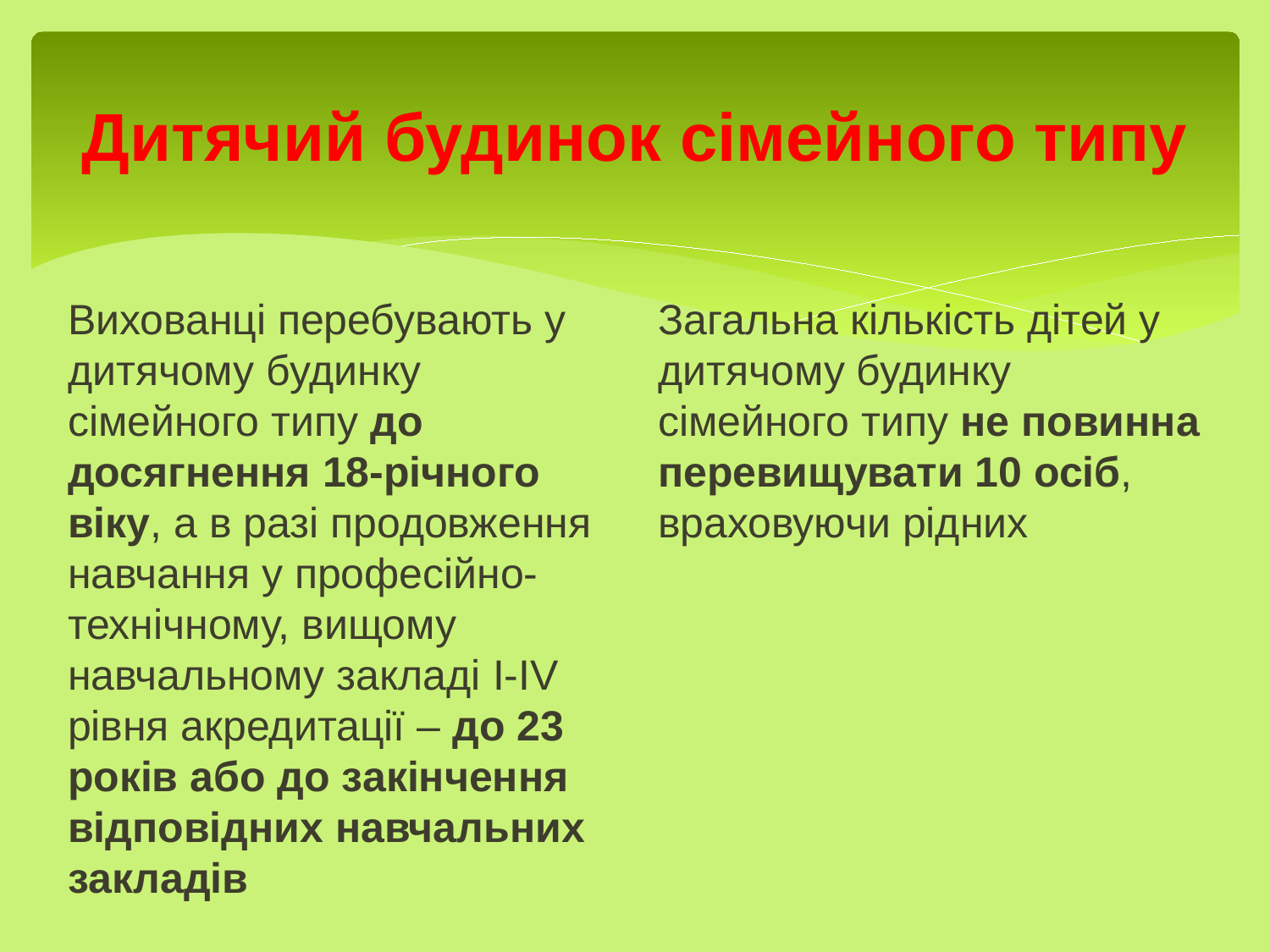

# Дитячий будинок сімейного типу
Вихованці перебувають у дитячому будинку сімейного типу до досягнення 18-річного віку, а в разі продовження навчання у професійно-технічному, вищому навчальному закладі I-IV рівня акредитації – до 23 років або до закінчення відповідних навчальних закладів
Загальна кількість дітей у дитячому будинку сімейного типу не повинна перевищувати 10 осіб, враховуючи рідних